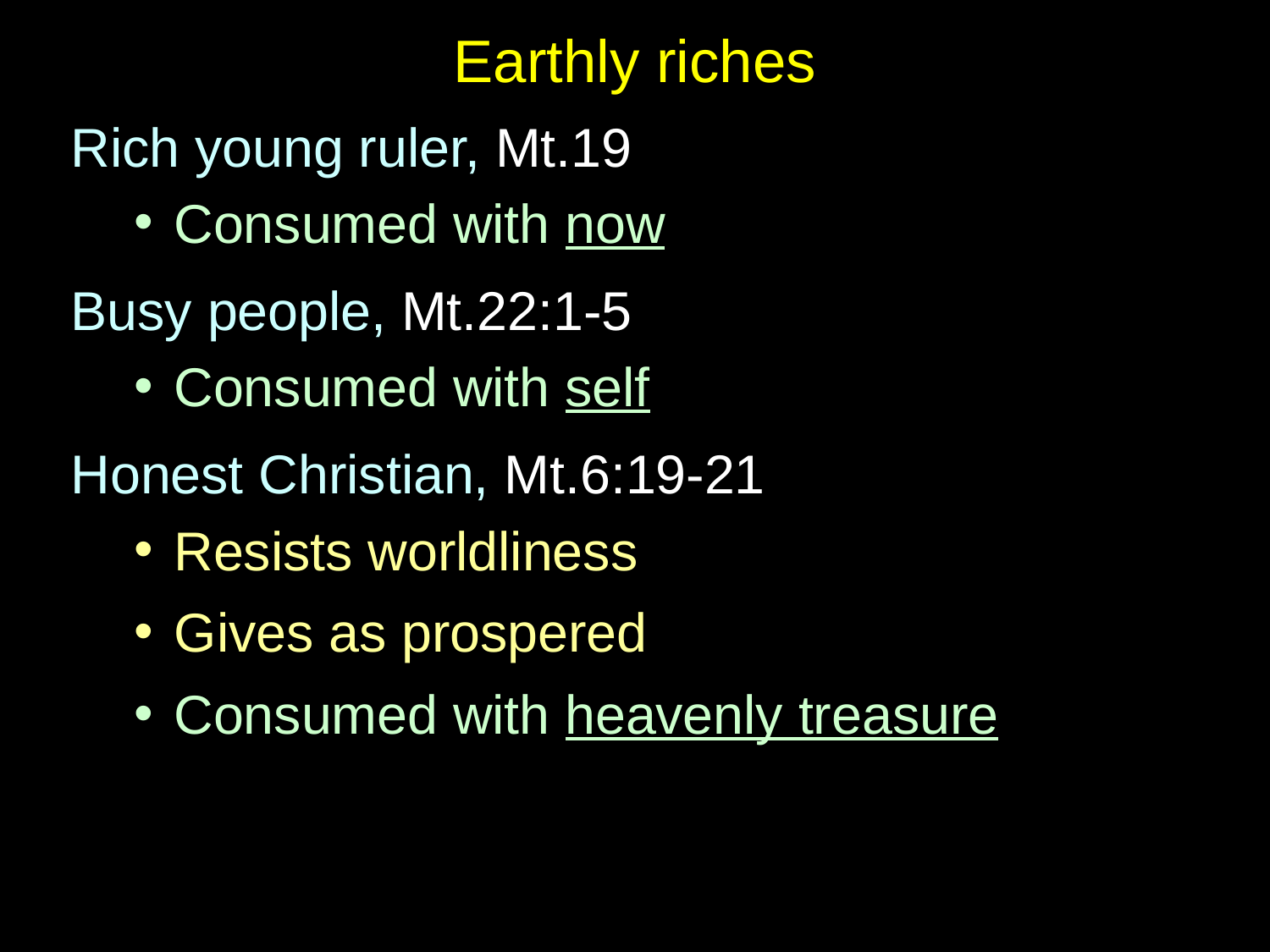

# Earthly riches
Rich young ruler, Mt.19
Consumed with now
Busy people, Mt.22:1-5
Consumed with self
Honest Christian, Mt.6:19-21
Resists worldliness
Gives as prospered
Consumed with heavenly treasure